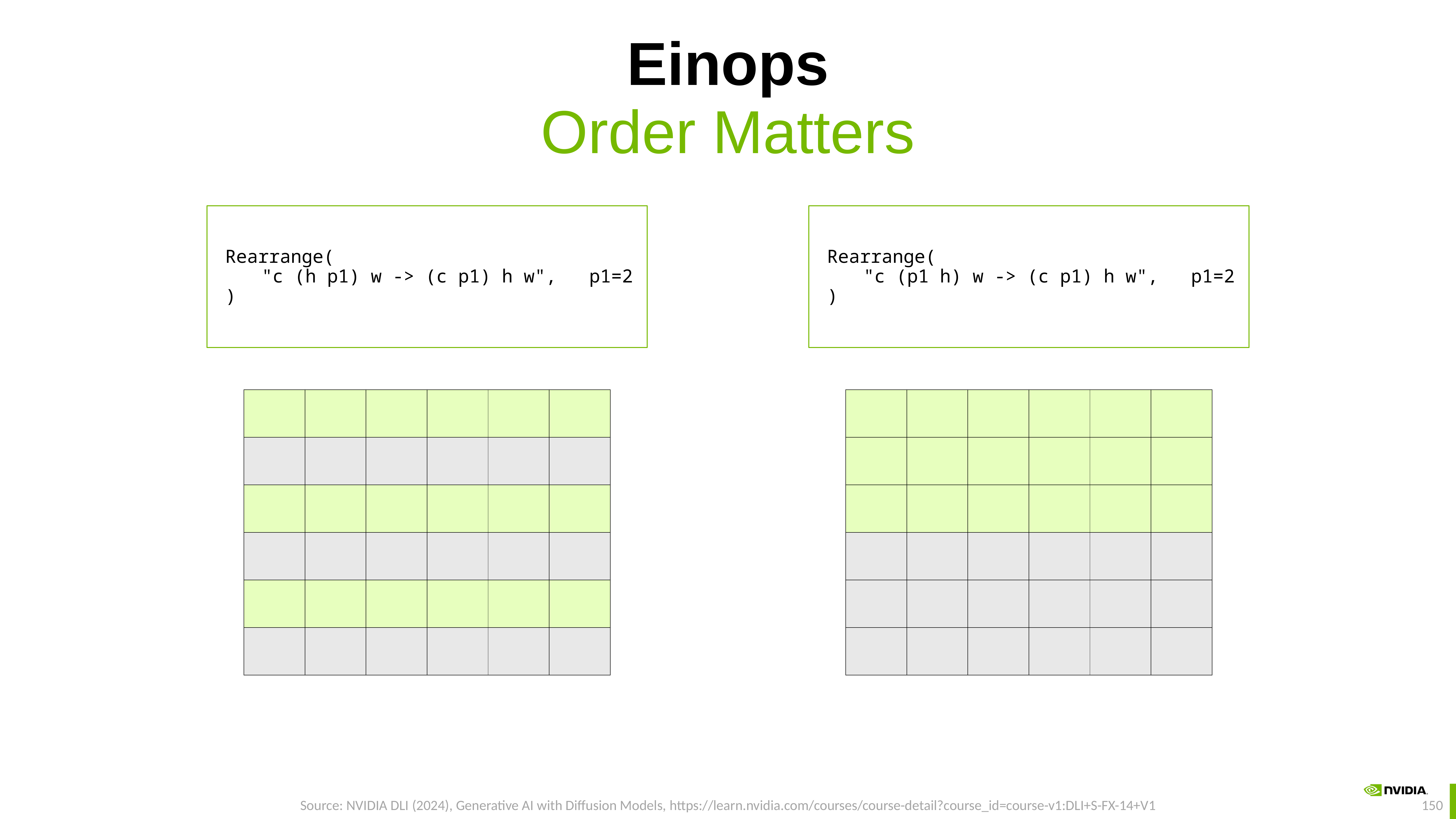

# Einops
Order Matters
Rearrange(
	"c (h p1) w -> (c p1) h w", 	p1=2
)
Rearrange(
	"c (p1 h) w -> (c p1) h w", 	p1=2
)
|  |  |  |  |  |  |
| --- | --- | --- | --- | --- | --- |
|  |  |  |  |  |  |
|  |  |  |  |  |  |
|  |  |  |  |  |  |
|  |  |  |  |  |  |
|  |  |  |  |  |  |
|  |  |  |  |  |  |
| --- | --- | --- | --- | --- | --- |
|  |  |  |  |  |  |
|  |  |  |  |  |  |
|  |  |  |  |  |  |
|  |  |  |  |  |  |
|  |  |  |  |  |  |
Source: NVIDIA DLI (2024), Generative AI with Diffusion Models, https://learn.nvidia.com/courses/course-detail?course_id=course-v1:DLI+S-FX-14+V1
150